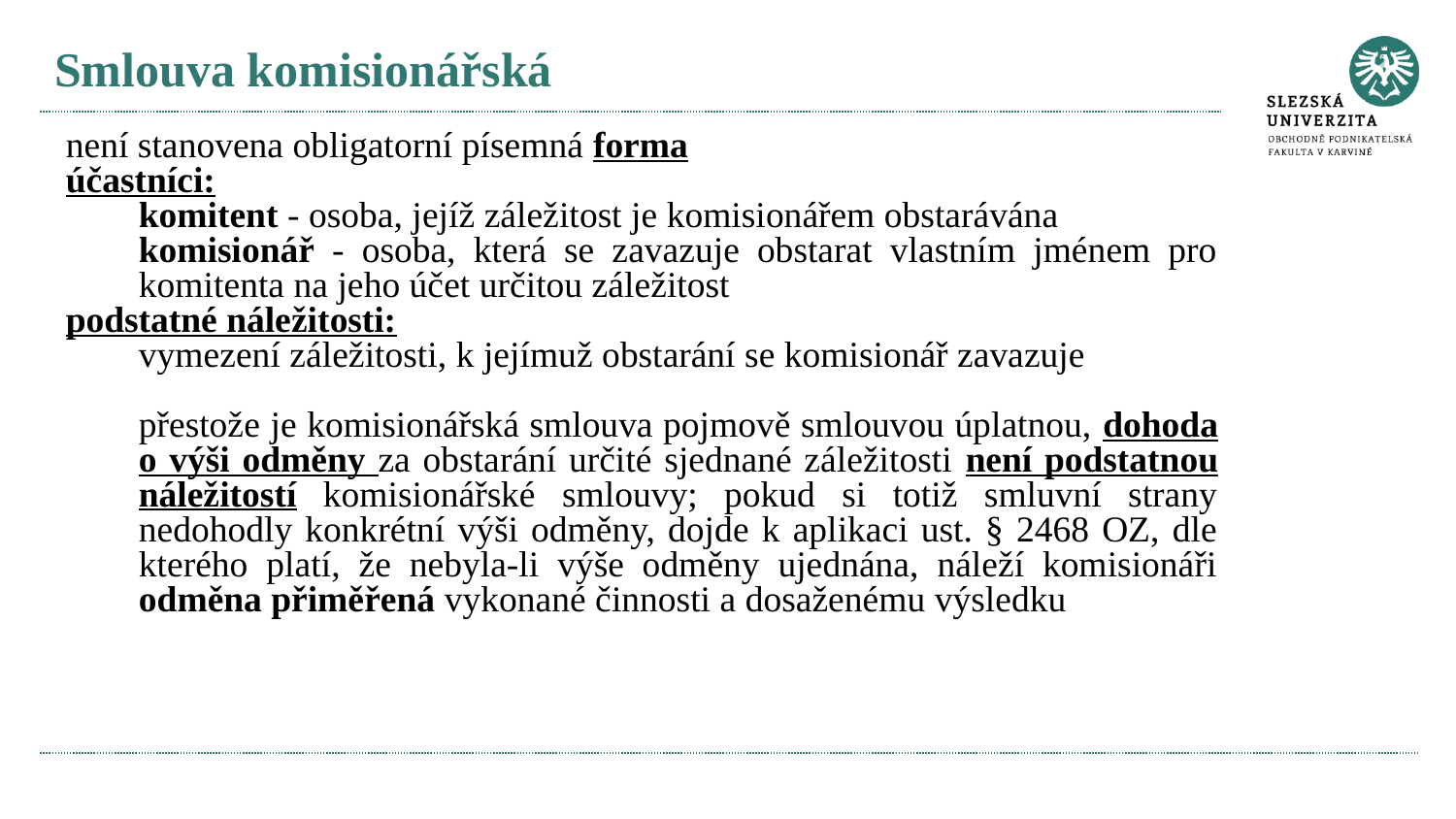

# Smlouva komisionářská
není stanovena obligatorní písemná forma
účastníci:
komitent - osoba, jejíž záležitost je komisionářem obstarávána
komisionář - osoba, která se zavazuje obstarat vlastním jménem pro komitenta na jeho účet určitou záležitost
podstatné náležitosti:
vymezení záležitosti, k jejímuž obstarání se komisionář zavazuje

přestože je komisionářská smlouva pojmově smlouvou úplatnou, dohoda o výši odměny za obstarání určité sjednané záležitosti není podstatnou náležitostí komisionářské smlouvy; pokud si totiž smluvní strany nedohodly konkrétní výši odměny, dojde k aplikaci ust. § 2468 OZ, dle kterého platí, že nebyla-li výše odměny ujednána, náleží komisionáři odměna přiměřená vykonané činnosti a dosaženému výsledku